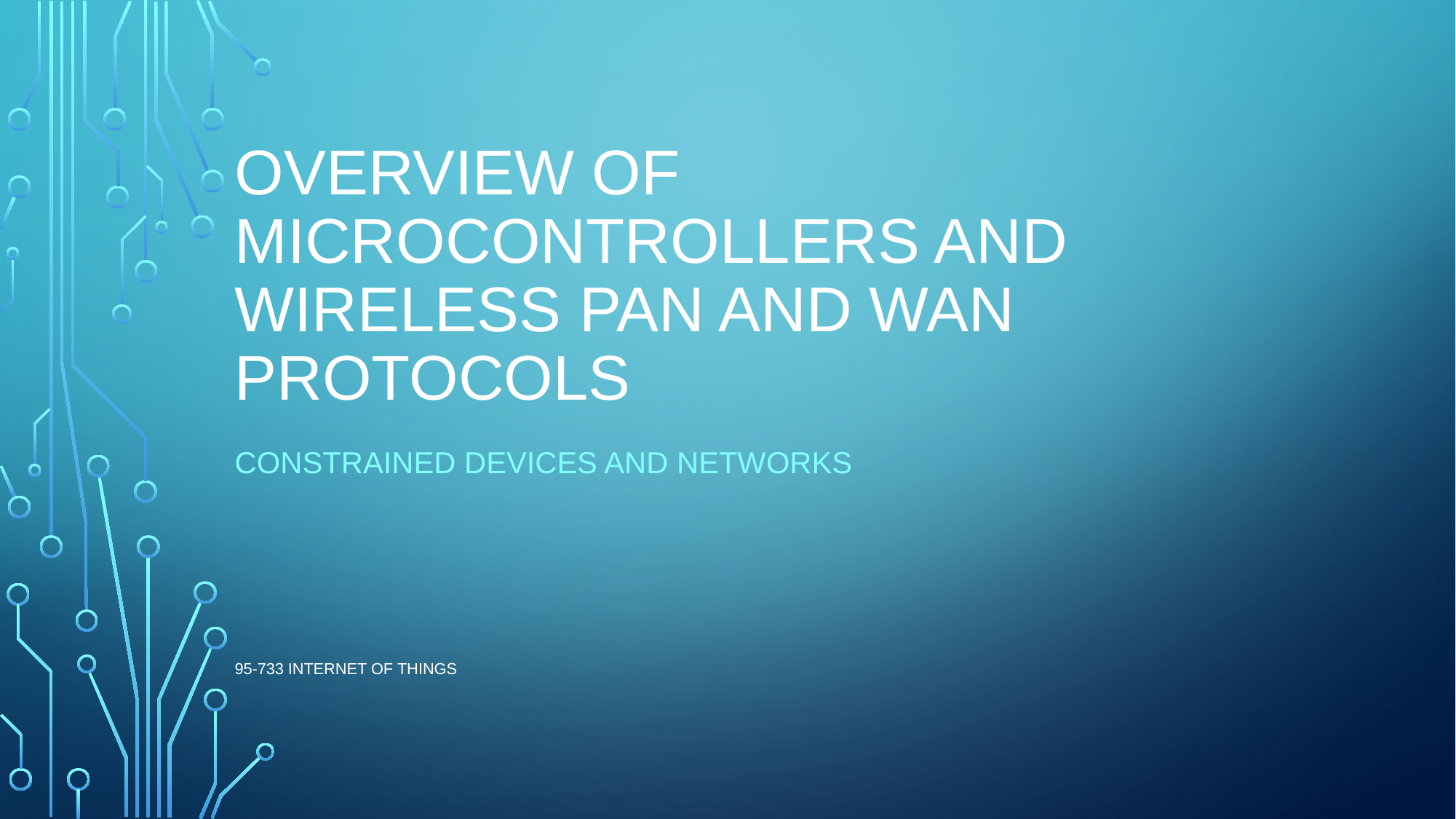

# Overview of Microcontrollers and Wireless PAN and WAN protocolS
Constrained devices and networks
95-733 Internet of Things